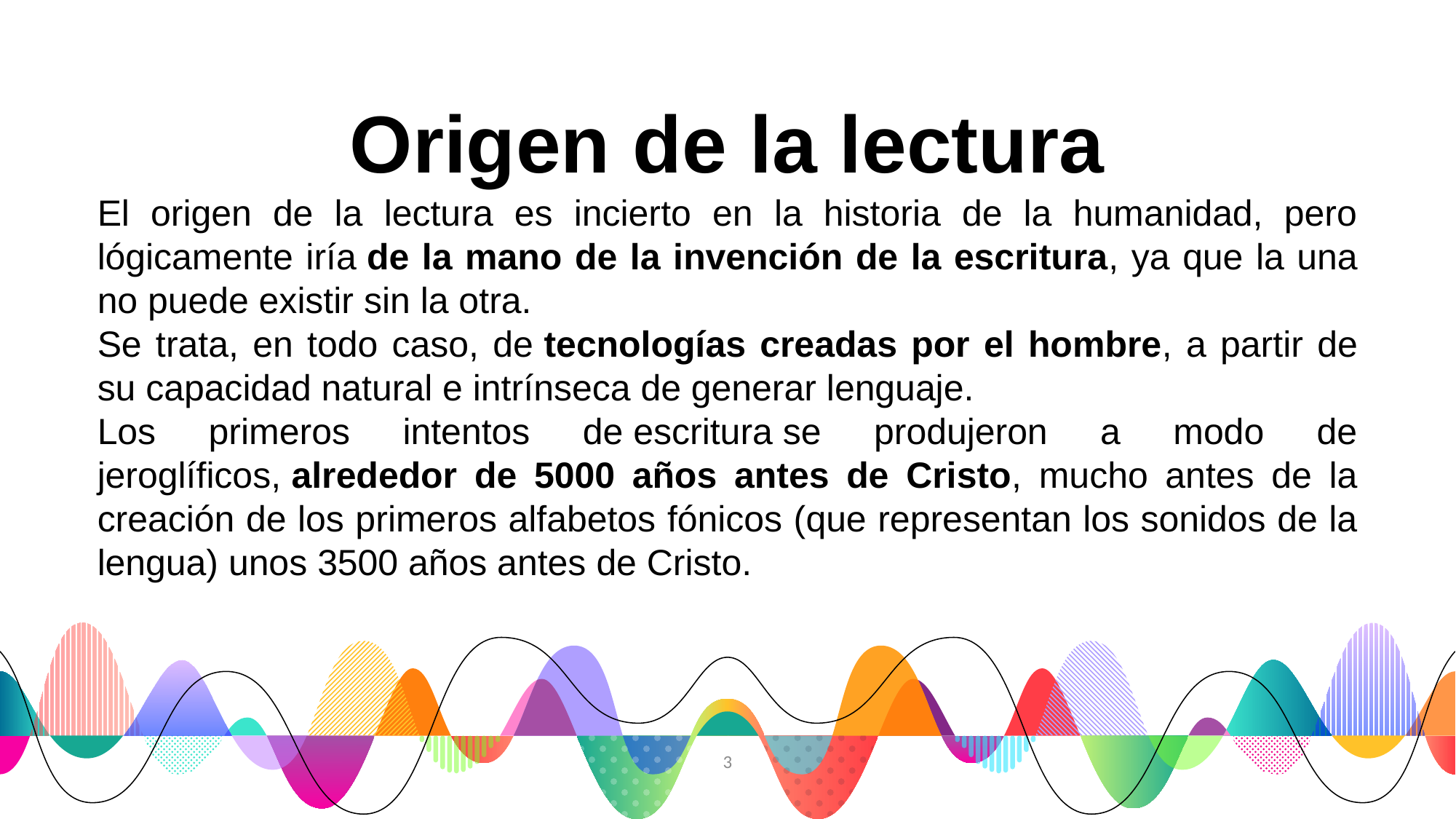

Origen de la lectura
El origen de la lectura es incierto en la historia de la humanidad, pero lógicamente iría de la mano de la invención de la escritura, ya que la una no puede existir sin la otra.
Se trata, en todo caso, de tecnologías creadas por el hombre, a partir de su capacidad natural e intrínseca de generar lenguaje.
Los primeros intentos de escritura se produjeron a modo de jeroglíficos, alrededor de 5000 años antes de Cristo, mucho antes de la creación de los primeros alfabetos fónicos (que representan los sonidos de la lengua) unos 3500 años antes de Cristo.

3